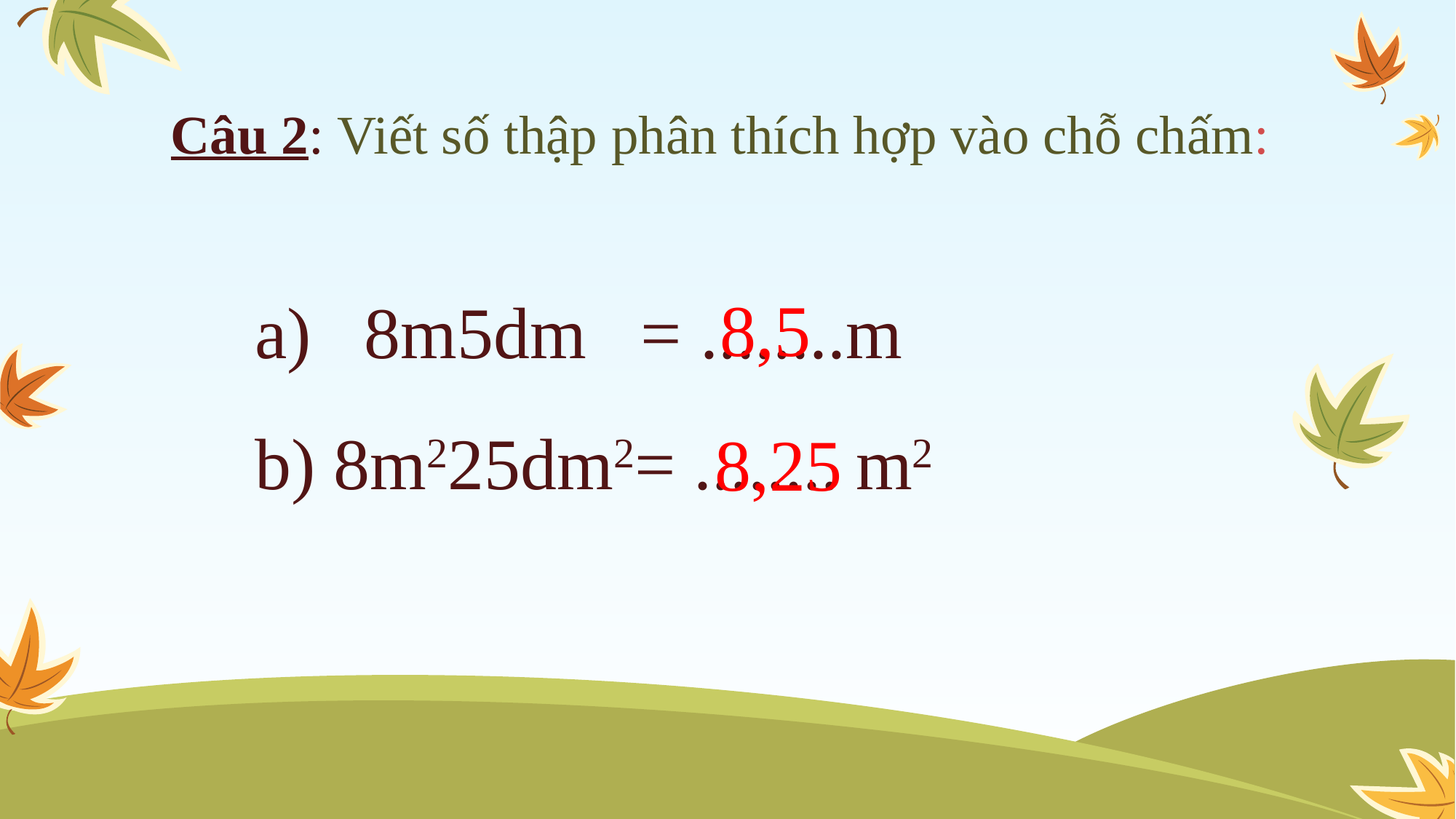

Câu 2: Viết số thập phân thích hợp vào chỗ chấm:
8,5
8m5dm   = ........m

b) 8m225dm2= ........ m2
8,25